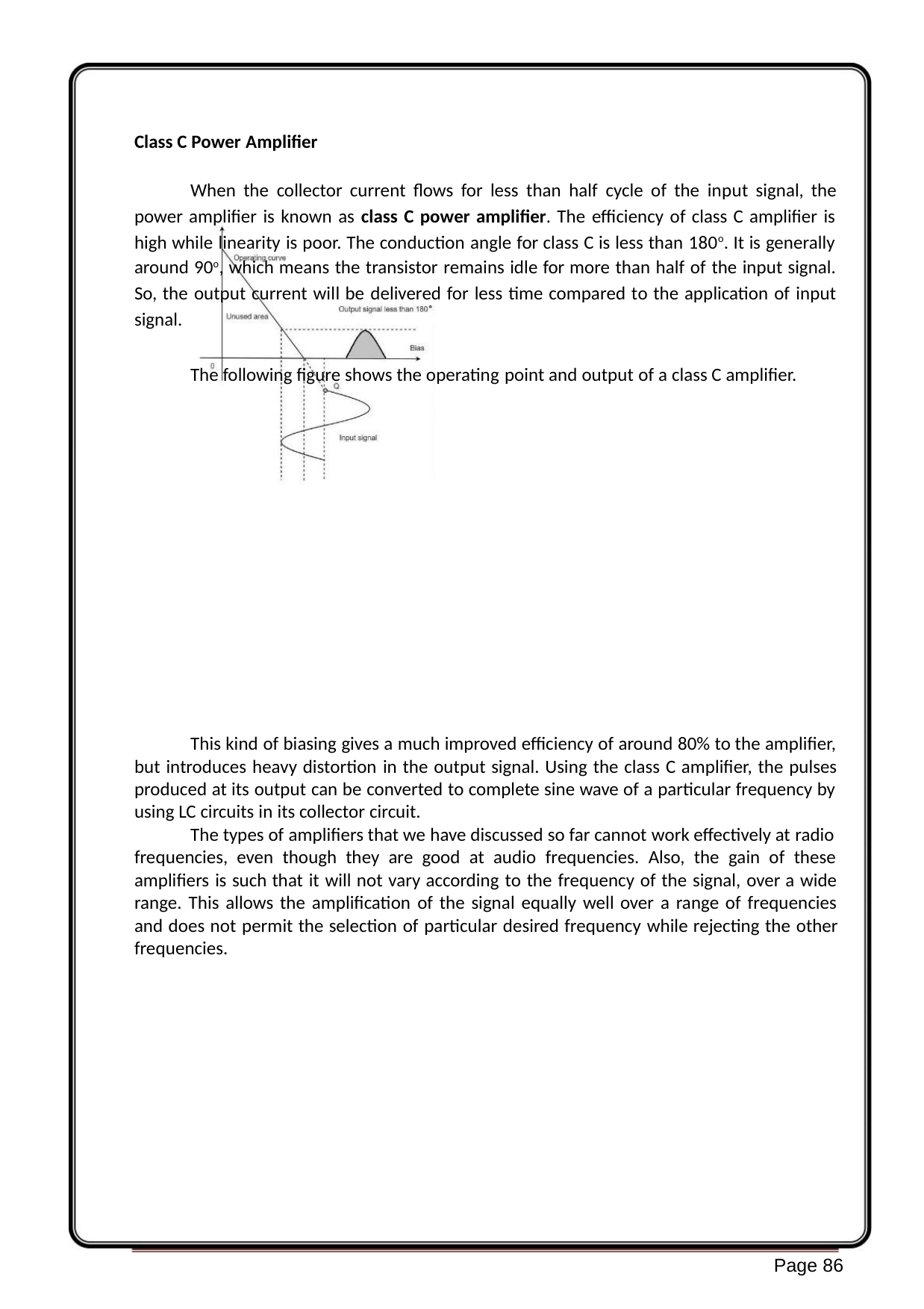

Class C Power Amplifier
When the collector current flows for less than half cycle of the input signal, the
power amplifier is known as class C power amplifier. The efficiency of class C amplifier is
high while linearity is poor. The conduction angle for class C is less than 180o. It is generally
around 90o, which means the transistor remains idle for more than half of the input signal.
So, the output current will be delivered for less time compared to the application of input
signal.
The following figure shows the operating point and output of a class C amplifier.
This kind of biasing gives a much improved efficiency of around 80% to the amplifier,
but introduces heavy distortion in the output signal. Using the class C amplifier, the pulses
produced at its output can be converted to complete sine wave of a particular frequency by
using LC circuits in its collector circuit.
The types of amplifiers that we have discussed so far cannot work effectively at radio
frequencies, even though they are good at audio frequencies. Also, the gain of these
amplifiers is such that it will not vary according to the frequency of the signal, over a wide
range. This allows the amplification of the signal equally well over a range of frequencies
and does not permit the selection of particular desired frequency while rejecting the other
frequencies.
Page 86